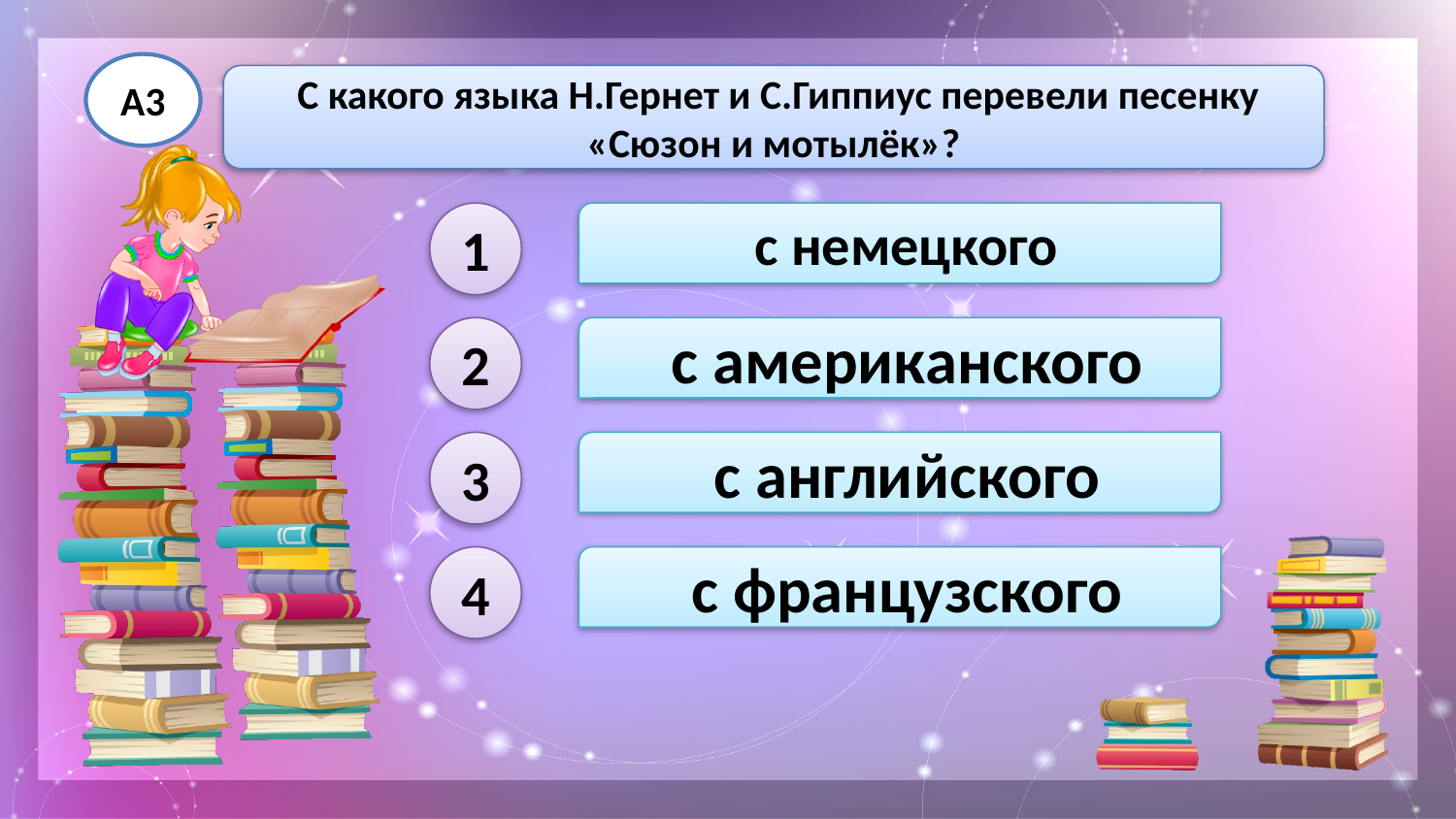

А3
 С какого языка Н.Гернет и С.Гиппиус перевели песенку «Сюзон и мотылёк»?
1
 с немецкого
2
 с американского
3
 с английского
4
 с французского